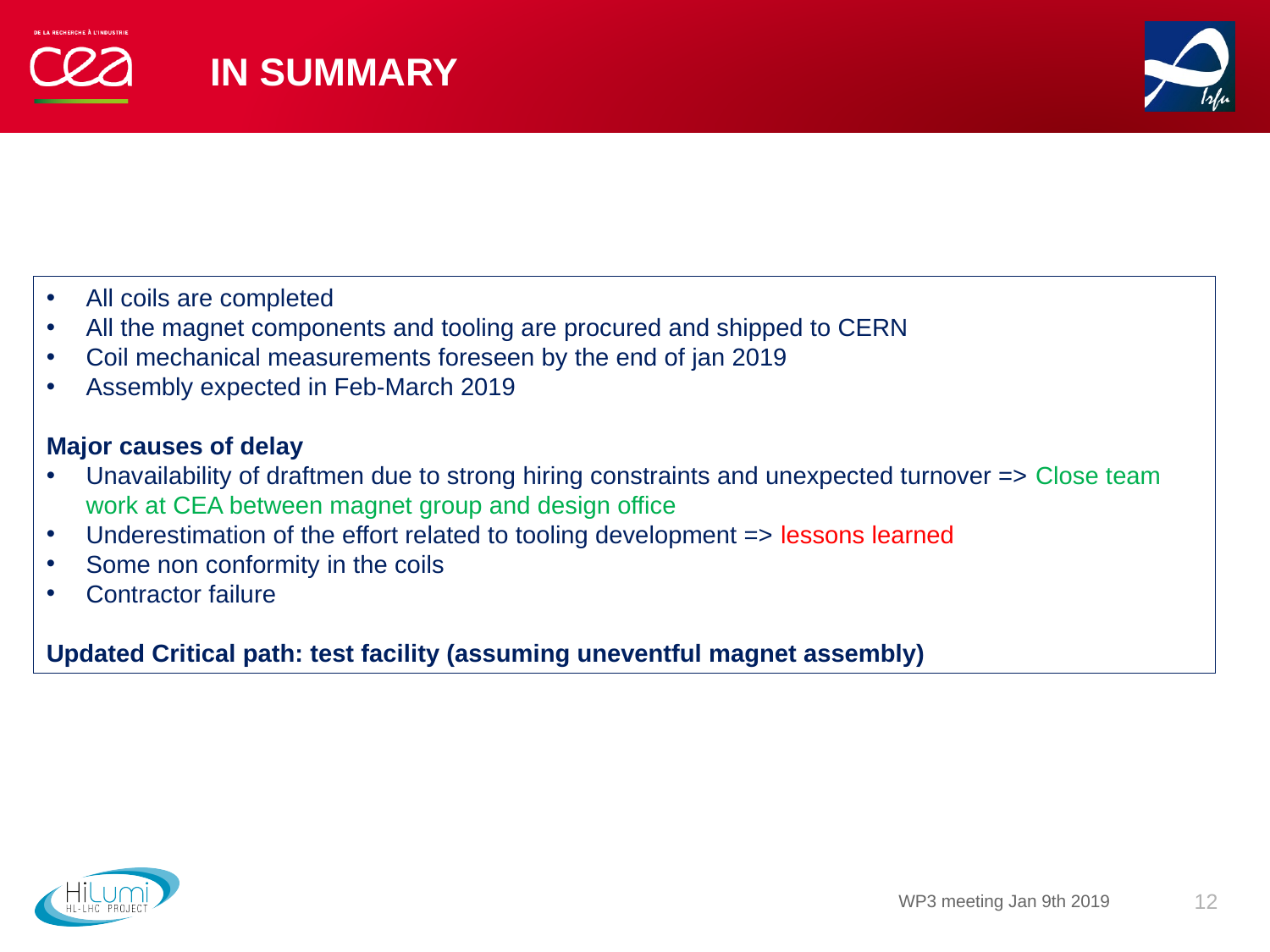

# In Summary
All coils are completed
All the magnet components and tooling are procured and shipped to CERN
Coil mechanical measurements foreseen by the end of jan 2019
Assembly expected in Feb-March 2019

Major causes of delay
Unavailability of draftmen due to strong hiring constraints and unexpected turnover => Close team work at CEA between magnet group and design office
Underestimation of the effort related to tooling development => lessons learned
Some non conformity in the coils
Contractor failure

Updated Critical path: test facility (assuming uneventful magnet assembly)
WP3 meeting Jan 9th 2019
12